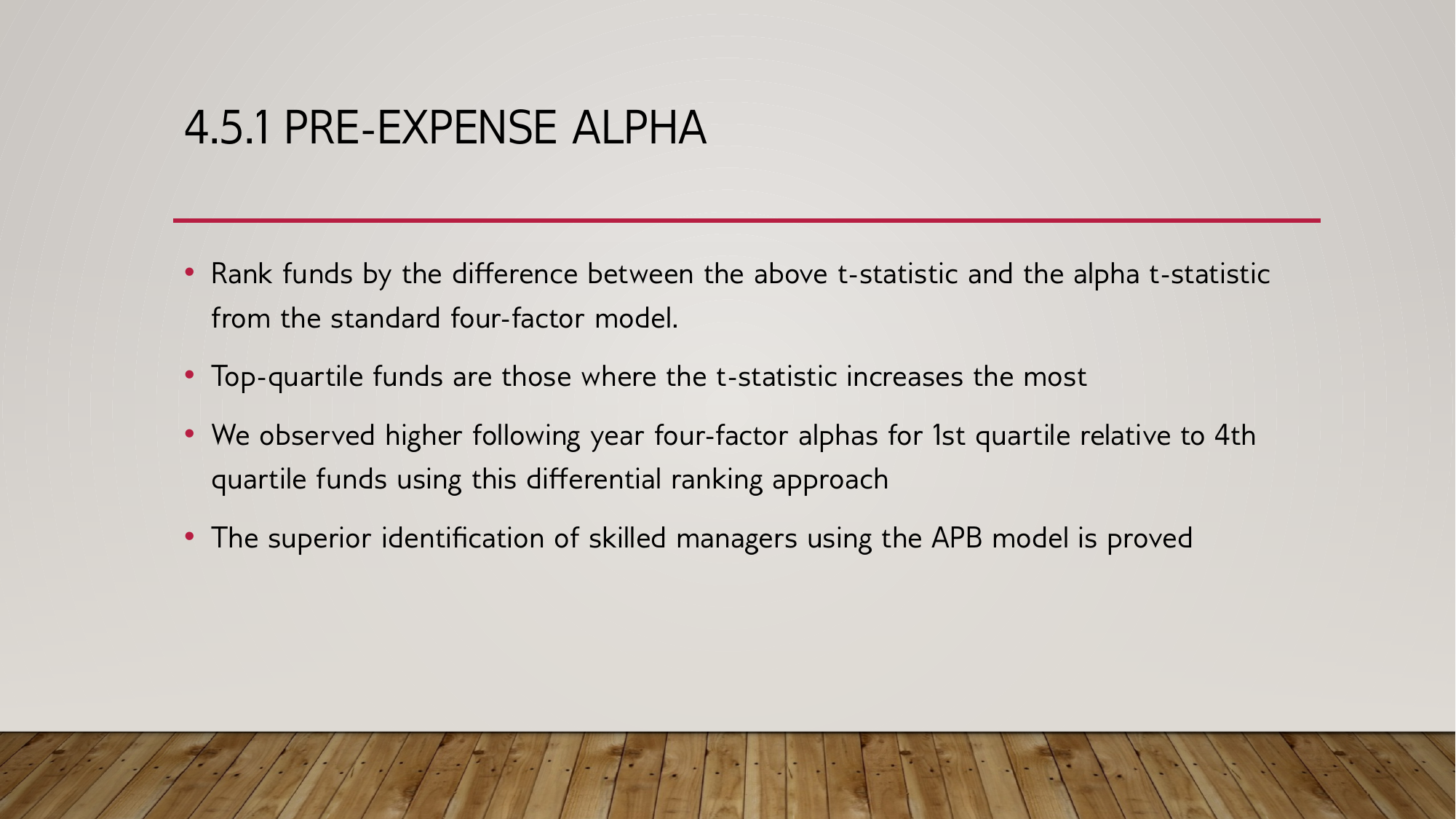

# 4.5.1 Pre-expense alpha
Rank funds by the difference between the above t-statistic and the alpha t-statistic from the standard four-factor model.
Top-quartile funds are those where the t-statistic increases the most
We observed higher following year four-factor alphas for 1st quartile relative to 4th quartile funds using this differential ranking approach
The superior identification of skilled managers using the APB model is proved